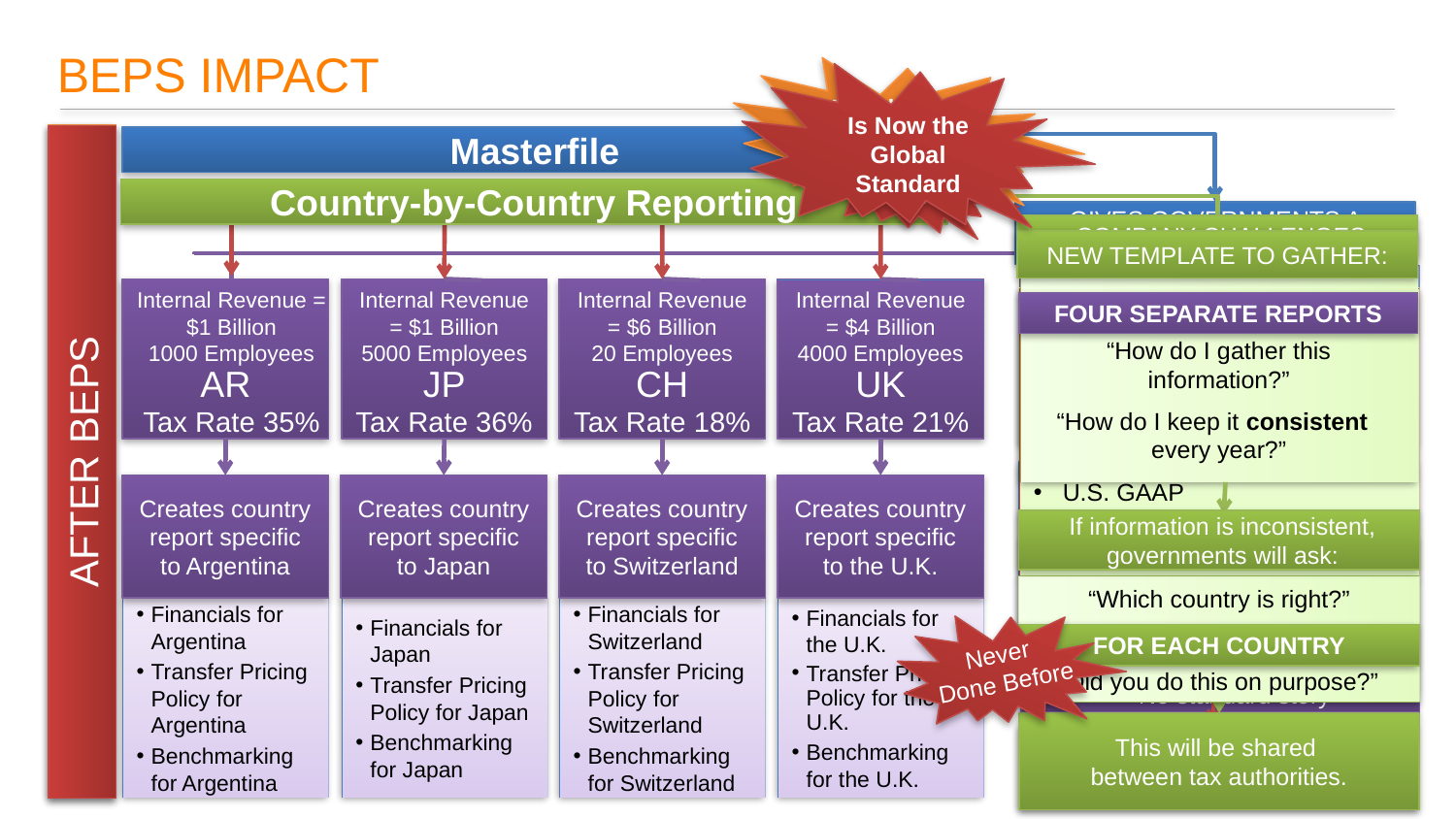

# BEPS IMPACT

Initially only used in Europe

Is Now the Global Standard
Masterfile

NEW
Country-by-Country Reporting
GIVES GOVERNMENTS A GLOBAL VIEW OF:
COMPANY CHALLENGES
NEW TEMPLATE TO GATHER:
Organizational Structure;
Product Flows;
Capital Structure; and
Strategy
“Do I have this information?”
“How do I gather this information?”
“How do I keep it consistent
every year?”

AR
Internal Revenue = $1 Billion
1000 Employees
Tax Rate 35%

JP
Internal Revenue = $1 Billion
5000 Employees
Tax Rate 36%

CH
Internal Revenue = $6 Billion
20 Employees
Tax Rate 18%

UK
Internal Revenue = $4 Billion
4000 Employees
Tax Rate 21%
Revenue
Employees
Capital by Country
Pre-Tax Book Income
Taxes Paid
Data can be submitted in either:
U.S. GAAP
IFRS
Local statutory
FOUR SEPARATE REPORTS
In theory: these reports should be consistent with one another
In reality: they don’t have to be
BEFORE BEPS
AFTER BEPS
For the first time, governments will see that MOST of the revenue is in Switzerland and is taxed at a lower rate.

They will also see that Switzerland has 0.2% of staff.
Creates country report specific to Argentina
Creates country report specific to Japan
Creates country report specific to Switzerland
Creates country report specific to the U.K.
If information is inconsistent, governments will ask:
Companies currently outsource to multiple providers who create completely separate reports
Lack of consistency
No standard story
“Which country is right?”
“Are any other numbers wrong?”
“Did you do this on purpose?”
Financials for Argentina
Transfer Pricing Policy for Argentina
Benchmarking for Argentina
Financials for Japan
Transfer Pricing Policy for Japan
Benchmarking for Japan
Financials for Switzerland
Transfer Pricing Policy for Switzerland
Benchmarking for Switzerland
Financials for the U.K.
Transfer Pricing Policy for the U.K.
Benchmarking for the U.K.

Never
Done Before
FOR EACH COUNTRY
`
This will be shared
between tax authorities.
THIS WILL MAKE THEM UPSET AND WANT TO AUDIT